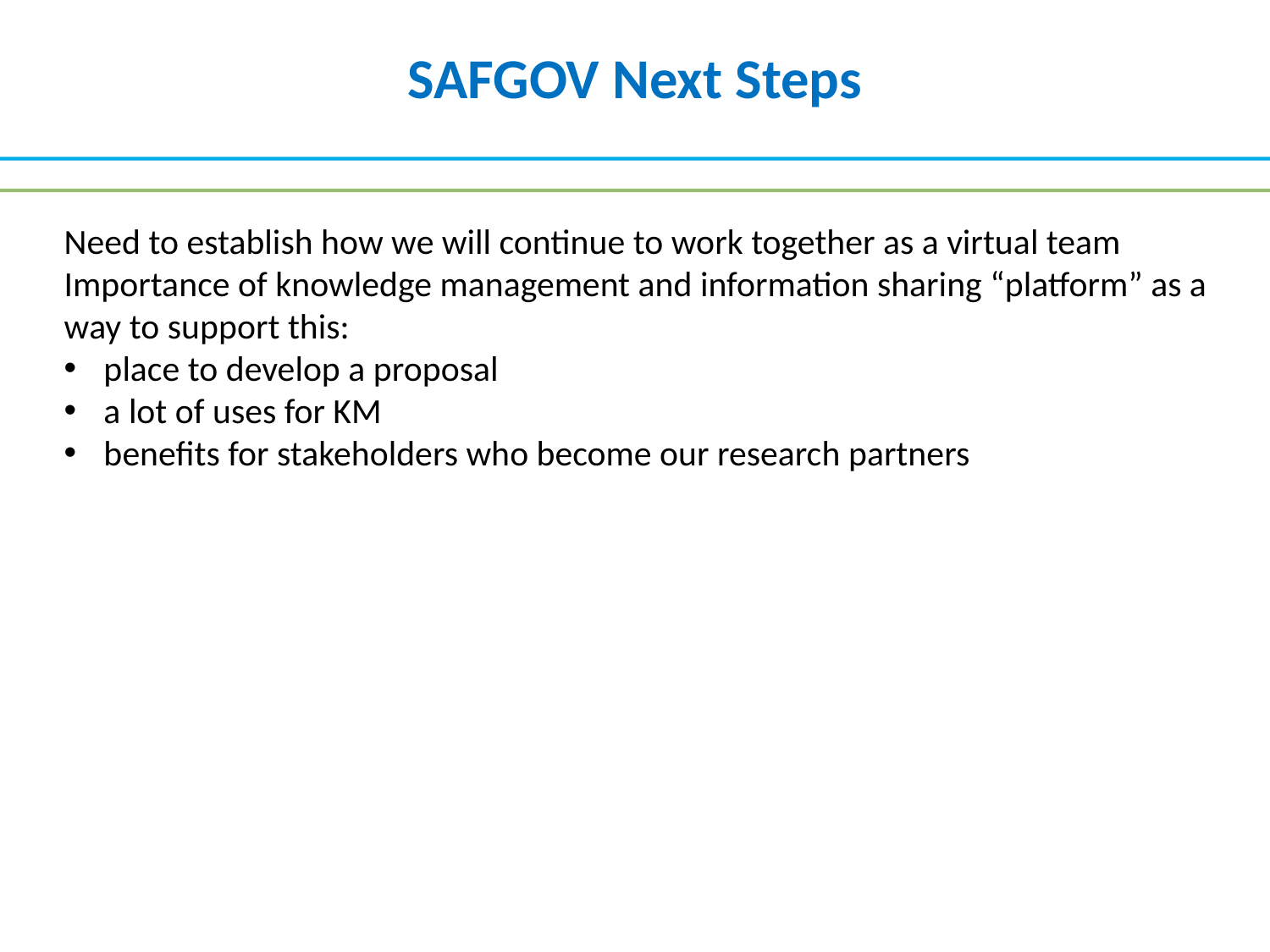

SAFGOV Next Steps

Need to establish how we will continue to work together as a virtual team
Importance of knowledge management and information sharing “platform” as a way to support this:
place to develop a proposal
a lot of uses for KM
benefits for stakeholders who become our research partners